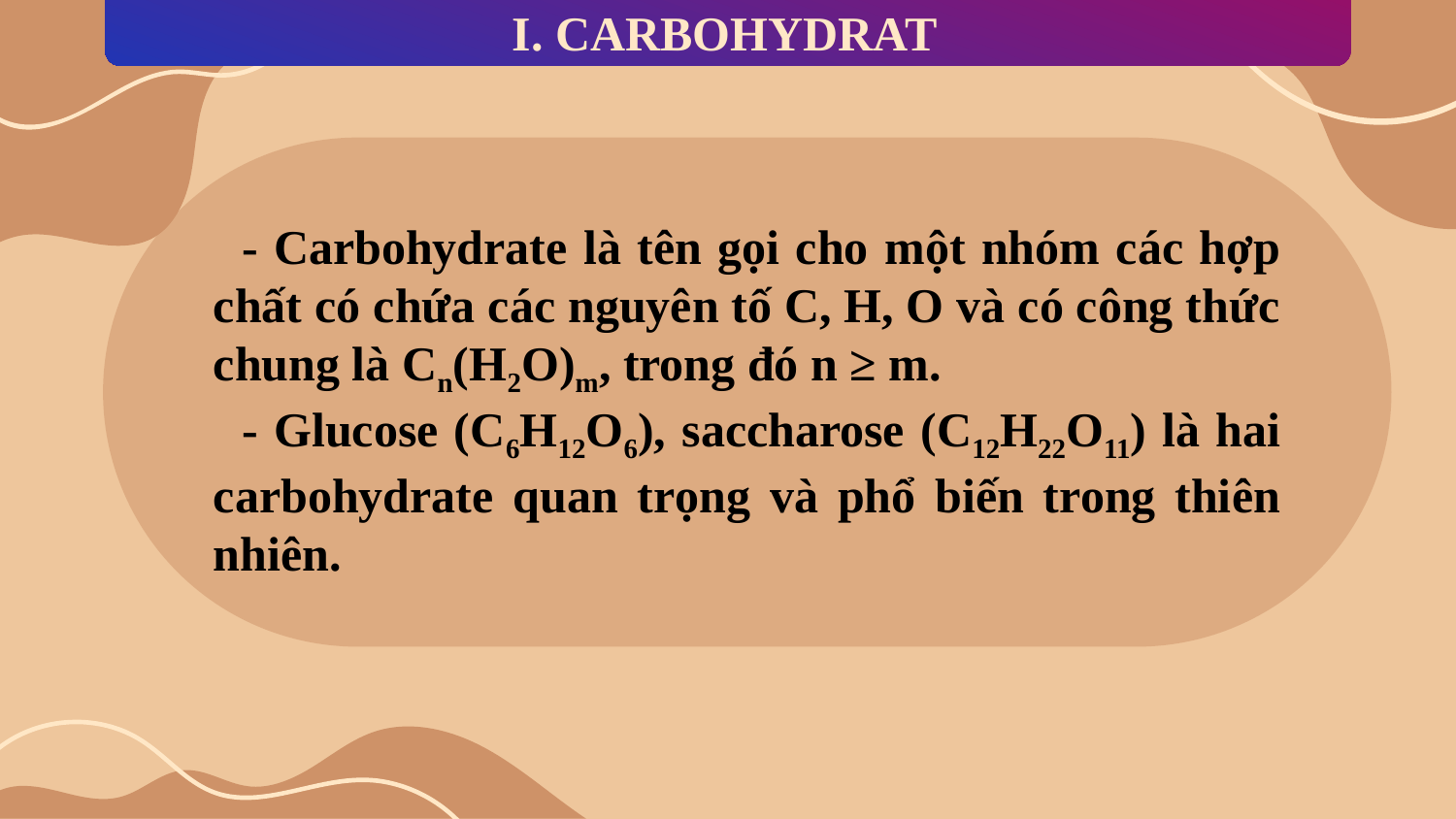

I. CARBOHYDRAT

- Carbohydrate là tên gọi cho một nhóm các hợp chất có chứa các nguyên tố C, H, O và có công thức chung là Cn(H2O)m, trong đó n ≥ m.
- Glucose (C6H12O6), saccharose (C12H22O11) là hai carbohydrate quan trọng và phổ biến trong thiên nhiên.